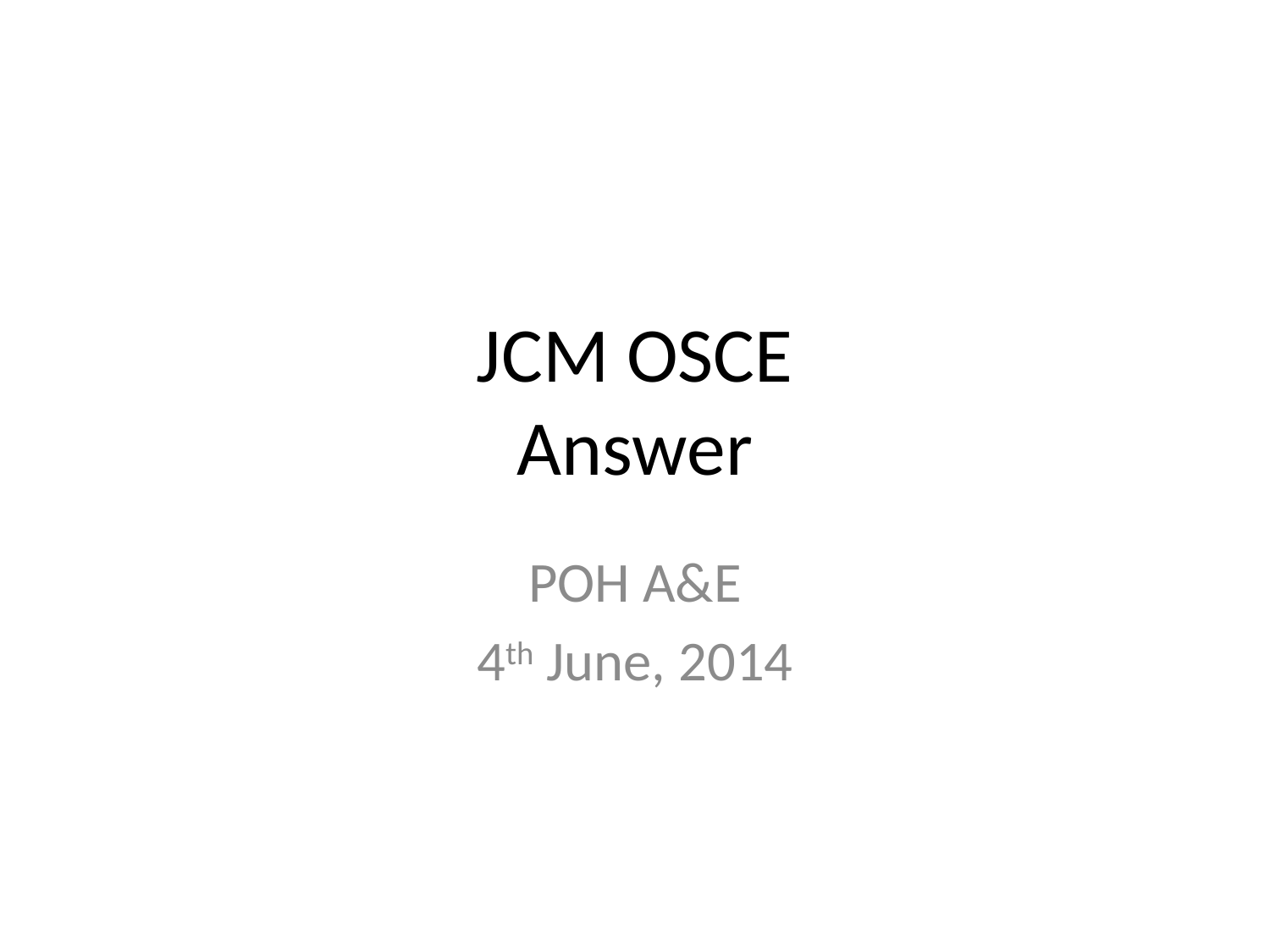

# JCM OSCE Answer
POH A&E
4th June, 2014